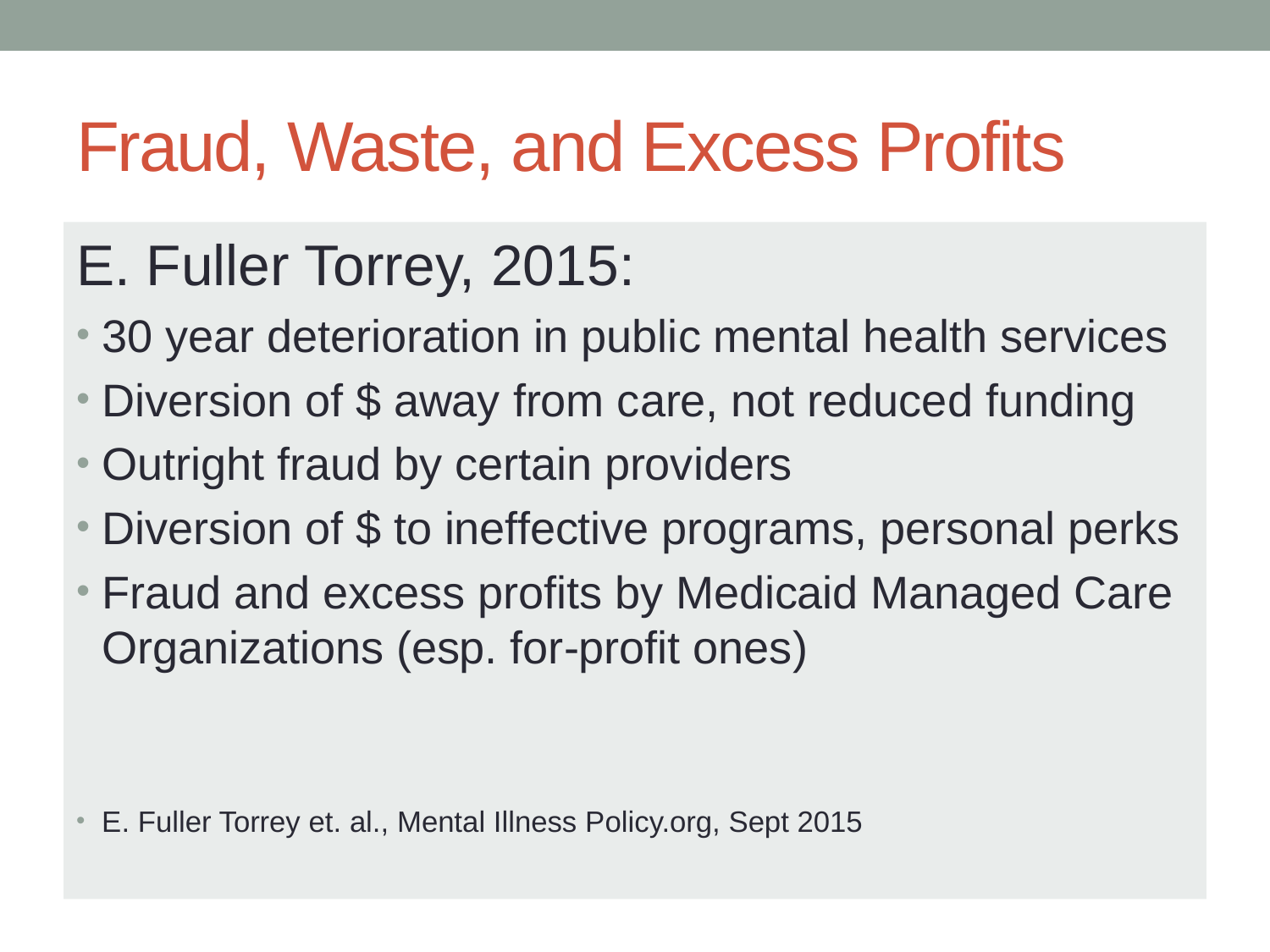

# Fraud, Waste, and Excess Profits
E. Fuller Torrey, 2015:
30 year deterioration in public mental health services
Diversion of $ away from care, not reduced funding
Outright fraud by certain providers
Diversion of $ to ineffective programs, personal perks
Fraud and excess profits by Medicaid Managed Care Organizations (esp. for-profit ones)

E. Fuller Torrey et. al., Mental Illness Policy.org, Sept 2015